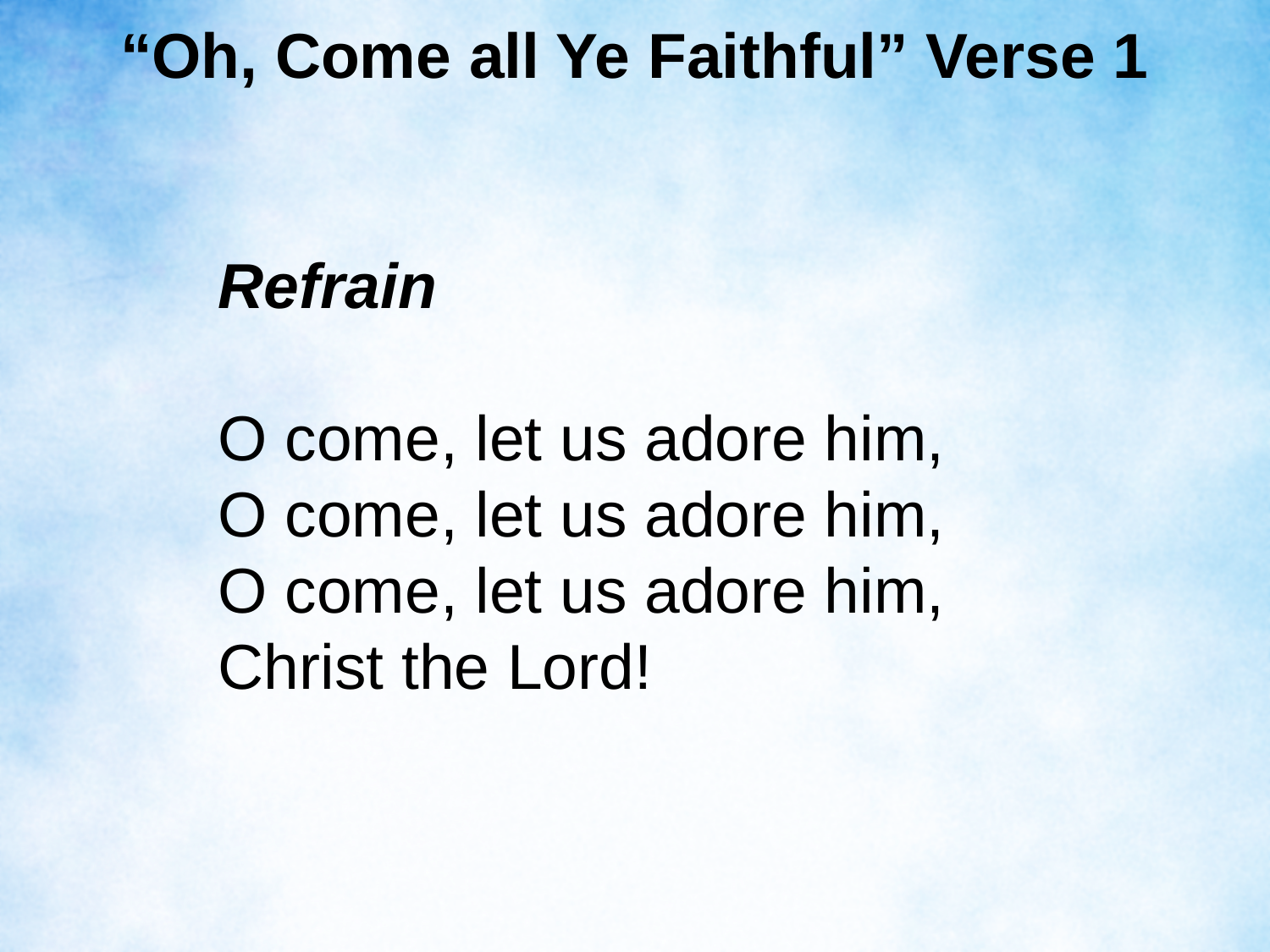

“Oh, Come all Ye Faithful” Verse 1
Refrain

O come, let us adore him,
O come, let us adore him,
O come, let us adore him,
Christ the Lord!